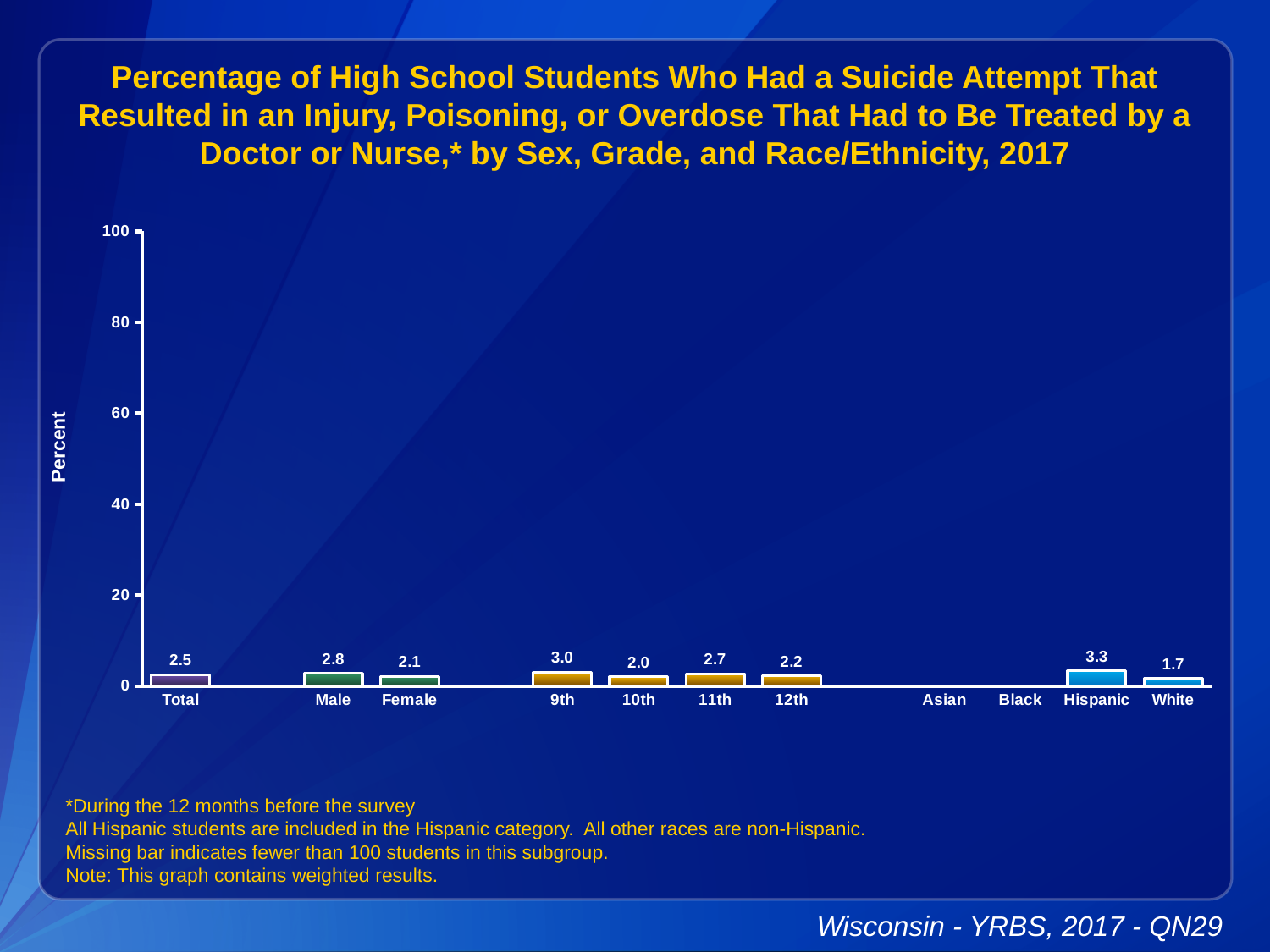

Percentage of High School Students Who Had a Suicide Attempt That Resulted in an Injury, Poisoning, or Overdose That Had to Be Treated by a Doctor or Nurse,* by Sex, Grade, and Race/Ethnicity, 2017

### Chart

| Category | Series 1 |
|---|---|
| Total | 2.5 |
|  | None |
| Male | 2.8 |
| Female | 2.1 |
|  | None |
| 9th | 3.0 |
| 10th | 2.0 |
| 11th | 2.7 |
| 12th | 2.2 |
|  | None |
| Asian | None |
| Black | None |
| Hispanic | 3.3 |
| White | 1.7 |
*During the 12 months before the survey
All Hispanic students are included in the Hispanic category.  All other races are non-Hispanic.
Missing bar indicates fewer than 100 students in this subgroup.
Note: This graph contains weighted results.
Wisconsin - YRBS, 2017 - QN29